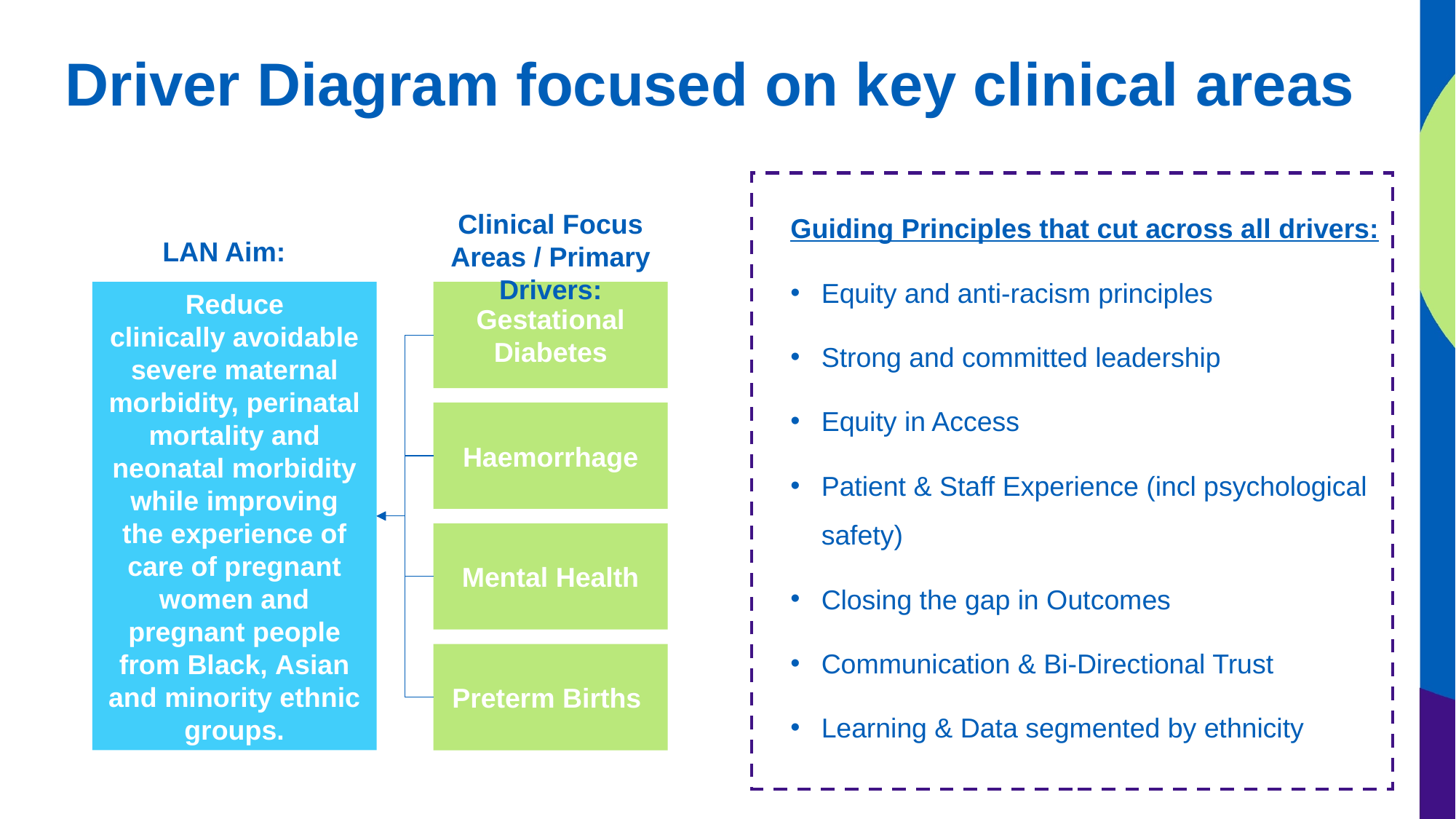

# Driver Diagram focused on key clinical areas

Guiding Principles that cut across all drivers:
Equity and anti-racism principles
Strong and committed leadership
Equity in Access
Patient & Staff Experience (incl psychological safety)
Closing the gap in Outcomes
Communication & Bi-Directional Trust
Learning & Data segmented by ethnicity
Clinical Focus Areas / Primary Drivers:
LAN Aim:
Reduce clinically avoidable severe maternal morbidity, perinatal mortality and neonatal morbidity while improving the experience of care of pregnant women and pregnant people from Black, Asian and minority ethnic groups.
Gestational Diabetes
Haemorrhage
Mental Health
Preterm Births